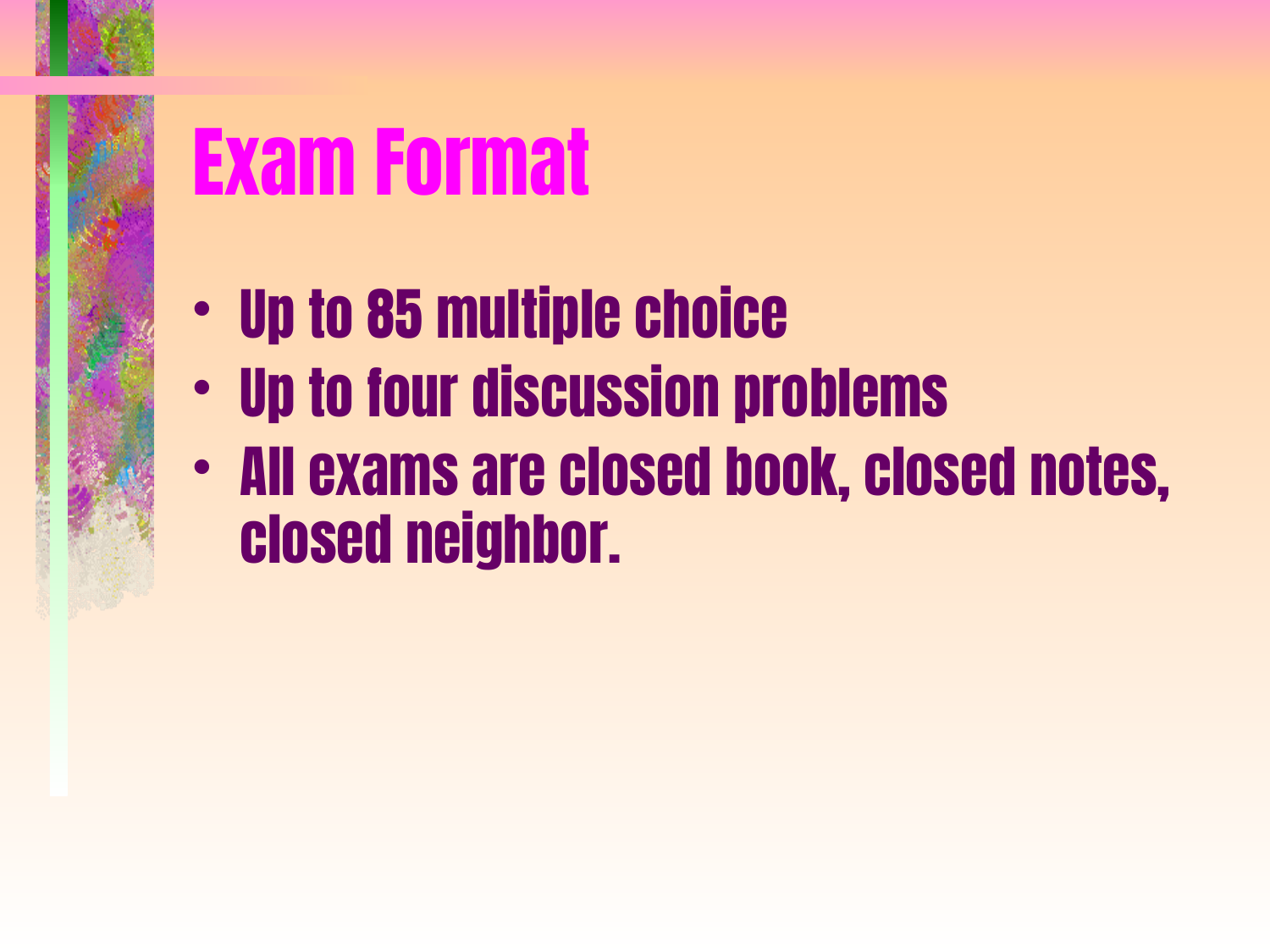

# Exam Format
Up to 85 multiple choice
Up to four discussion problems
All exams are closed book, closed notes, closed neighbor.